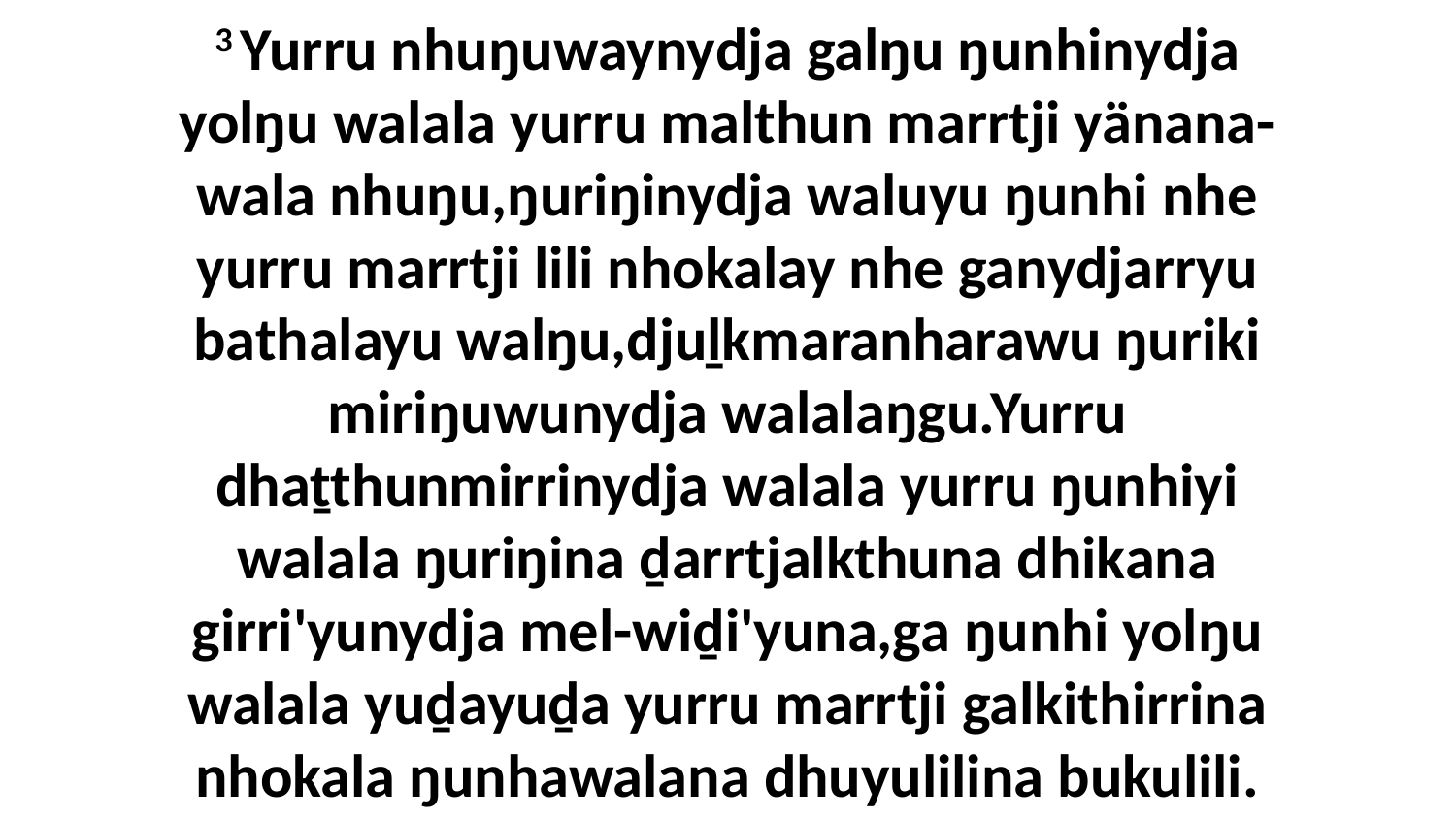

3 Yurru nhuŋuwaynydja galŋu ŋunhinydja yolŋu walala yurru malthun marrtji yänana-wala nhuŋu,ŋuriŋinydja waluyu ŋunhi nhe yurru marrtji lili nhokalay nhe ganydjarryu bathalayu walŋu,djuḻkmaranharawu ŋuriki miriŋuwunydja walalaŋgu.Yurru dhaṯthunmirrinydja walala yurru ŋunhiyi walala ŋuriŋina ḏarrtjalkthuna dhikana girri'yunydja mel-wiḏi'yuna,ga ŋunhi yolŋu walala yuḏayuḏa yurru marrtji galkithirrina nhokala ŋunhawalana dhuyulilina bukulili.